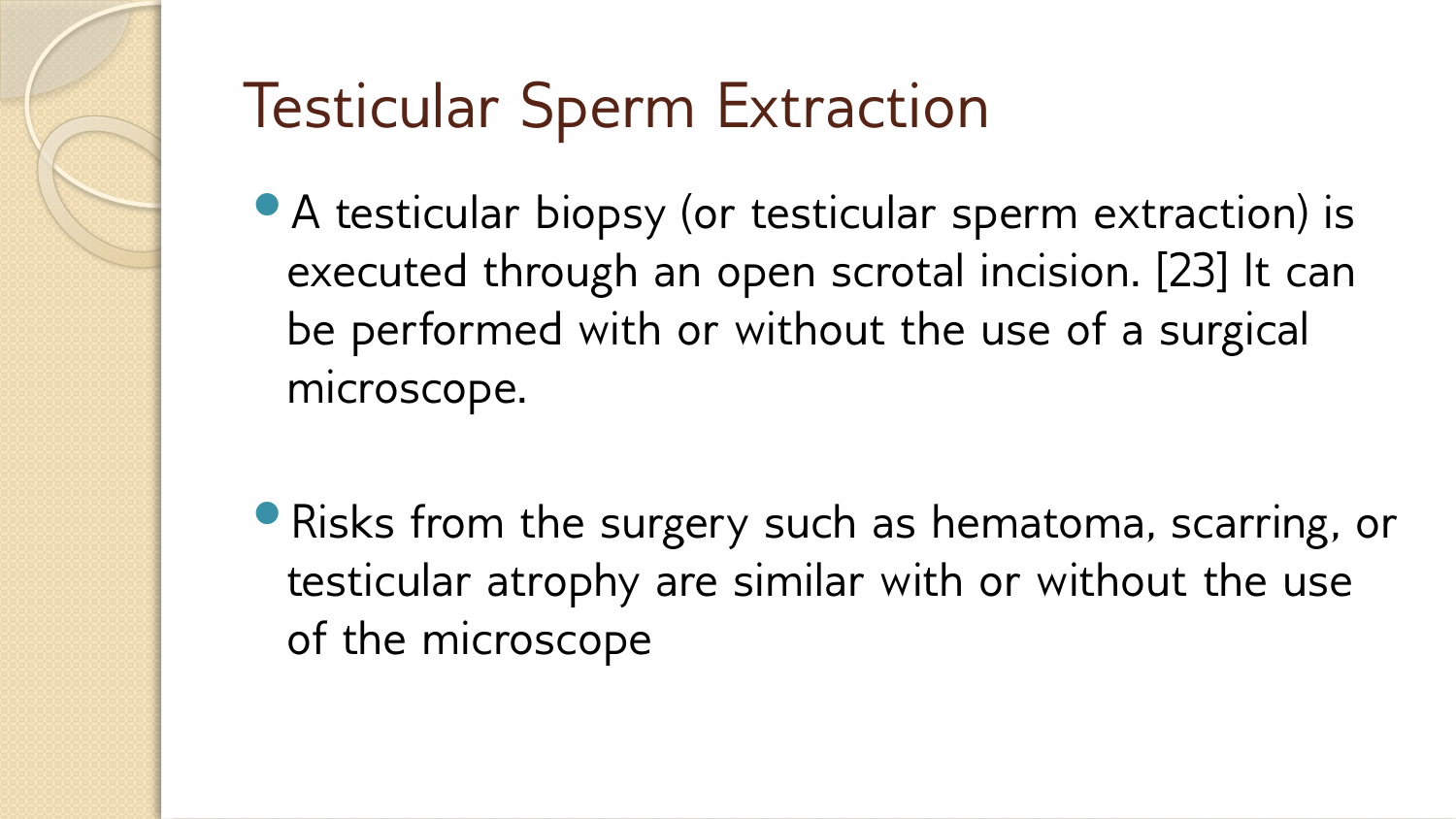

# Testicular Sperm Extraction
A testicular biopsy (or testicular sperm extraction) is executed through an open scrotal incision. [23] It can be performed with or without the use of a surgical microscope.

Risks from the surgery such as hematoma, scarring, or testicular atrophy are similar with or without the use of the microscope